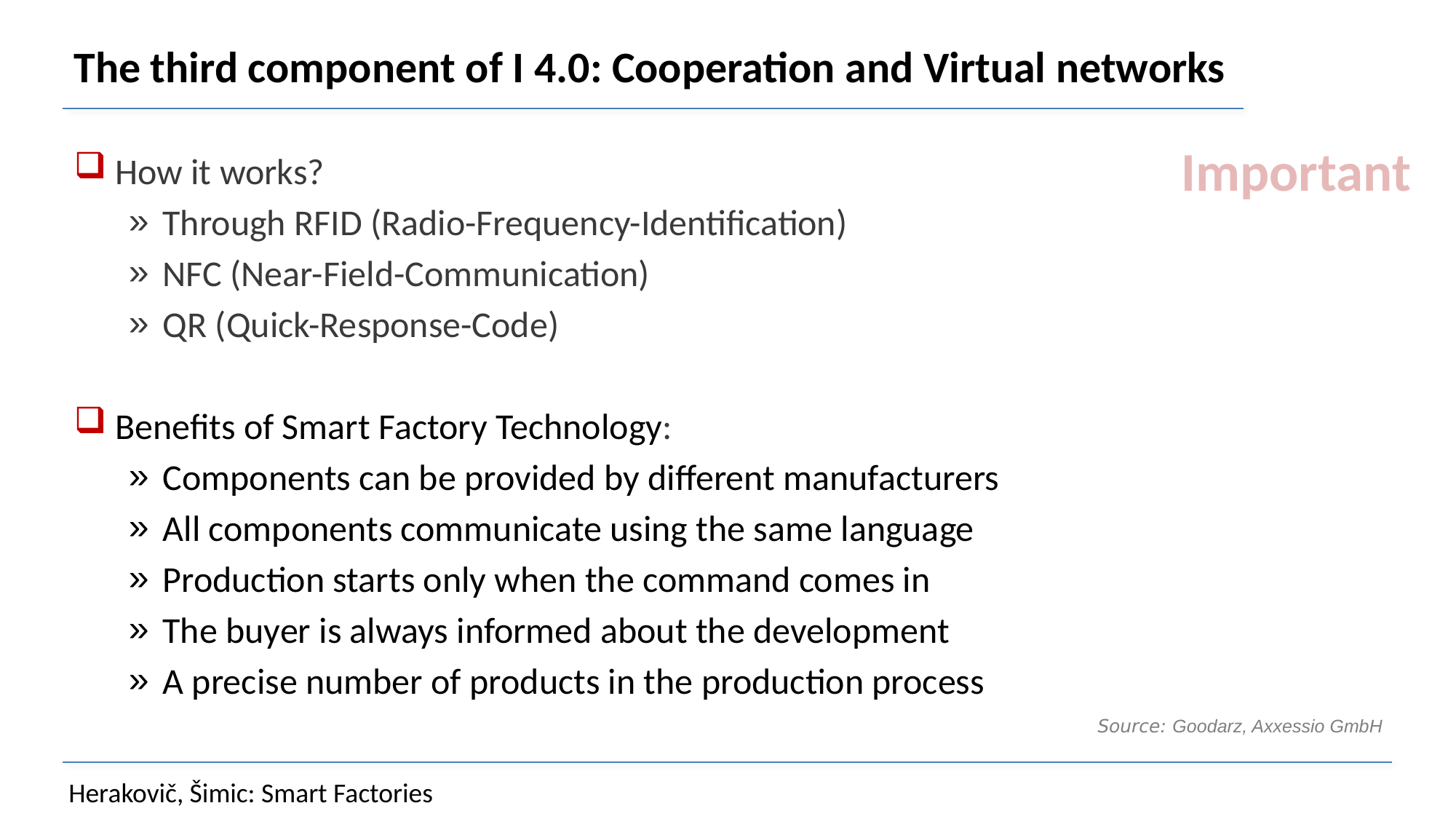

# The third component of I 4.0: Cooperation and Virtual networks
Important
How it works?
Through RFID (Radio-Frequency-Identification)
NFC (Near-Field-Communication)
QR (Quick-Response-Code)

Benefits of Smart Factory Technology:
Components can be provided by different manufacturers
All components communicate using the same language
Production starts only when the command comes in
The buyer is always informed about the development
A precise number of products in the production process
Source: Goodarz, Axxessio GmbH